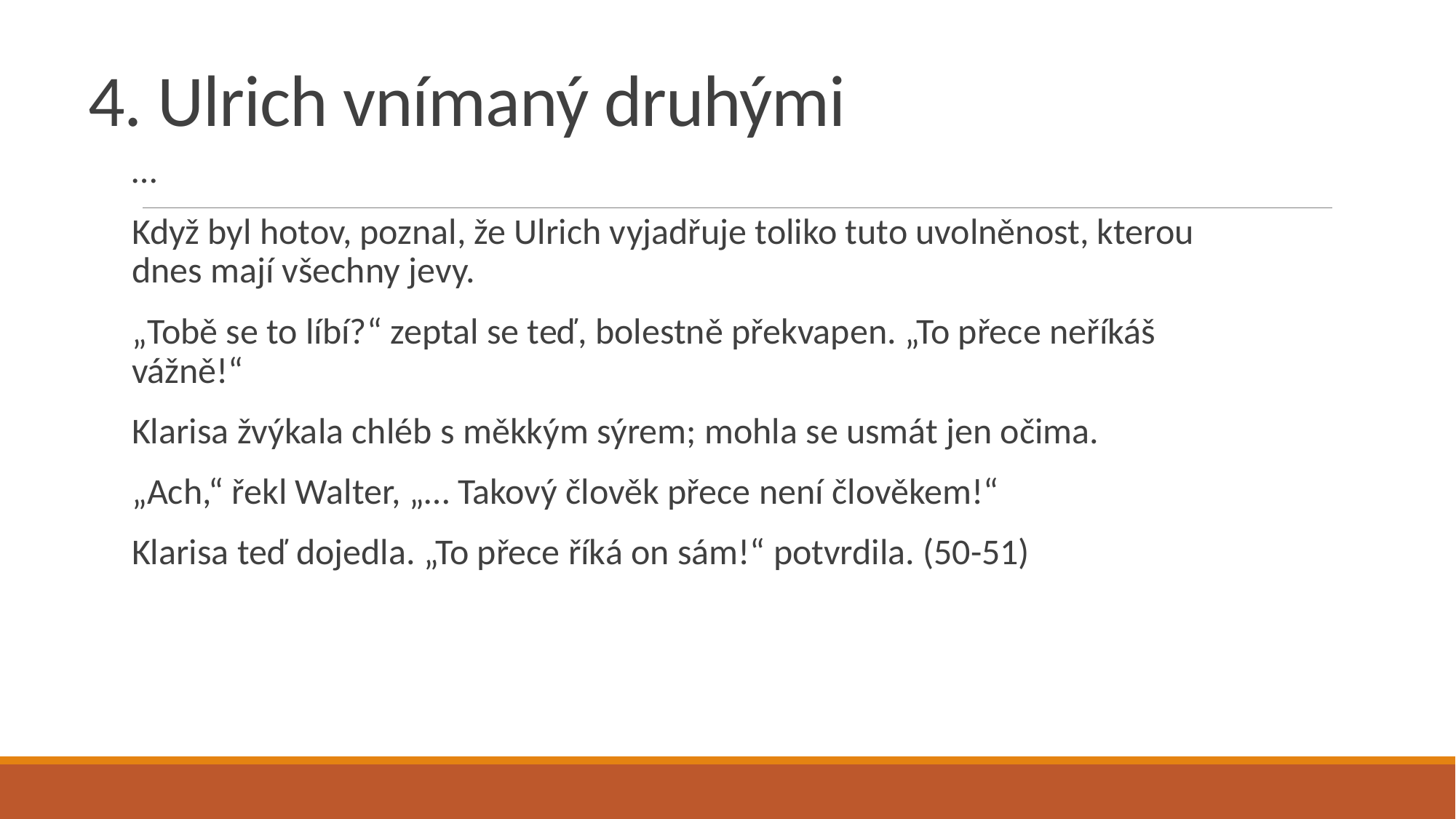

# 4. Ulrich vnímaný druhými
…
Když byl hotov, poznal, že Ulrich vyjadřuje toliko tuto uvolněnost, kterou dnes mají všechny jevy.
„Tobě se to líbí?“ zeptal se teď, bolestně překvapen. „To přece neříkáš vážně!“
Klarisa žvýkala chléb s měkkým sýrem; mohla se usmát jen očima.
„Ach,“ řekl Walter, „… Takový člověk přece není člověkem!“
Klarisa teď dojedla. „To přece říká on sám!“ potvrdila. (50-51)